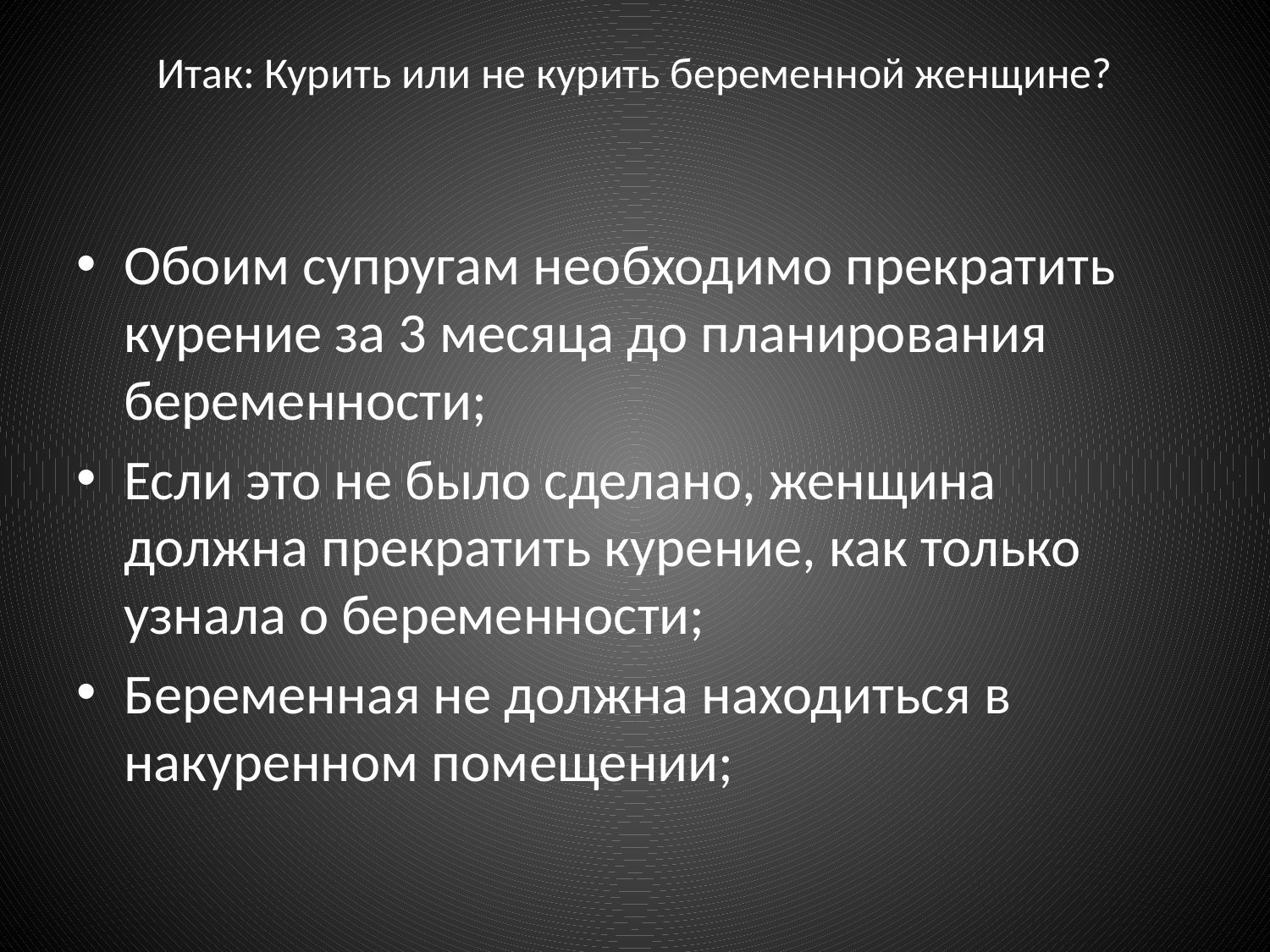

# Итак: Курить или не курить беременной женщине?
Обоим супругам необходимо прекратить курение за 3 месяца до планирования беременности;
Если это не было сделано, женщина должна прекратить курение, как только узнала о беременности;
Беременная не должна находиться в накуренном помещении;